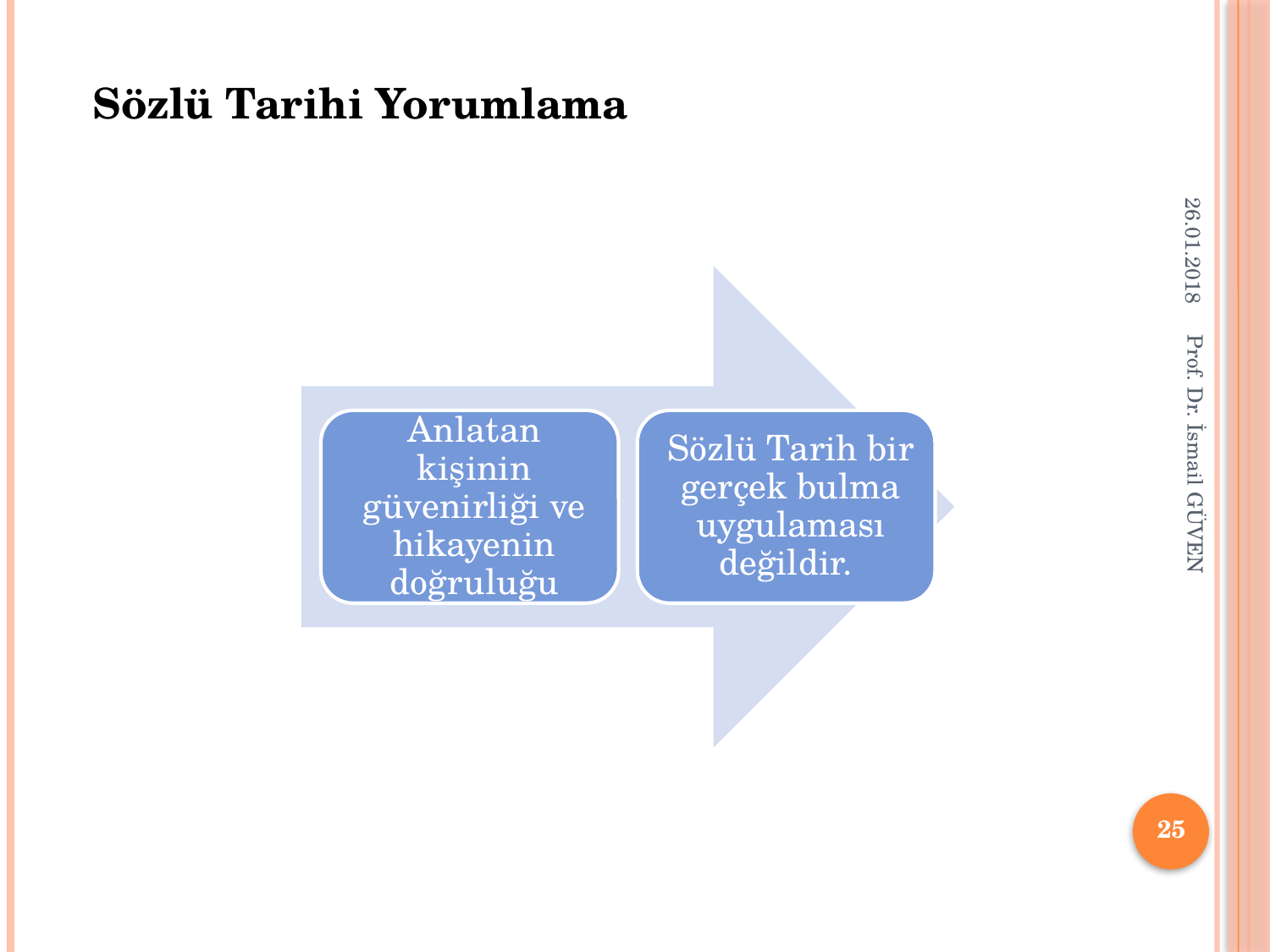

Sözlü Tarihi Yorumlama
26.01.2018
Anlatan kişinin güvenirliği ve hikayenin doğruluğu
Sözlü Tarih bir gerçek bulma uygulaması değildir.
Prof. Dr. İsmail GÜVEN
25